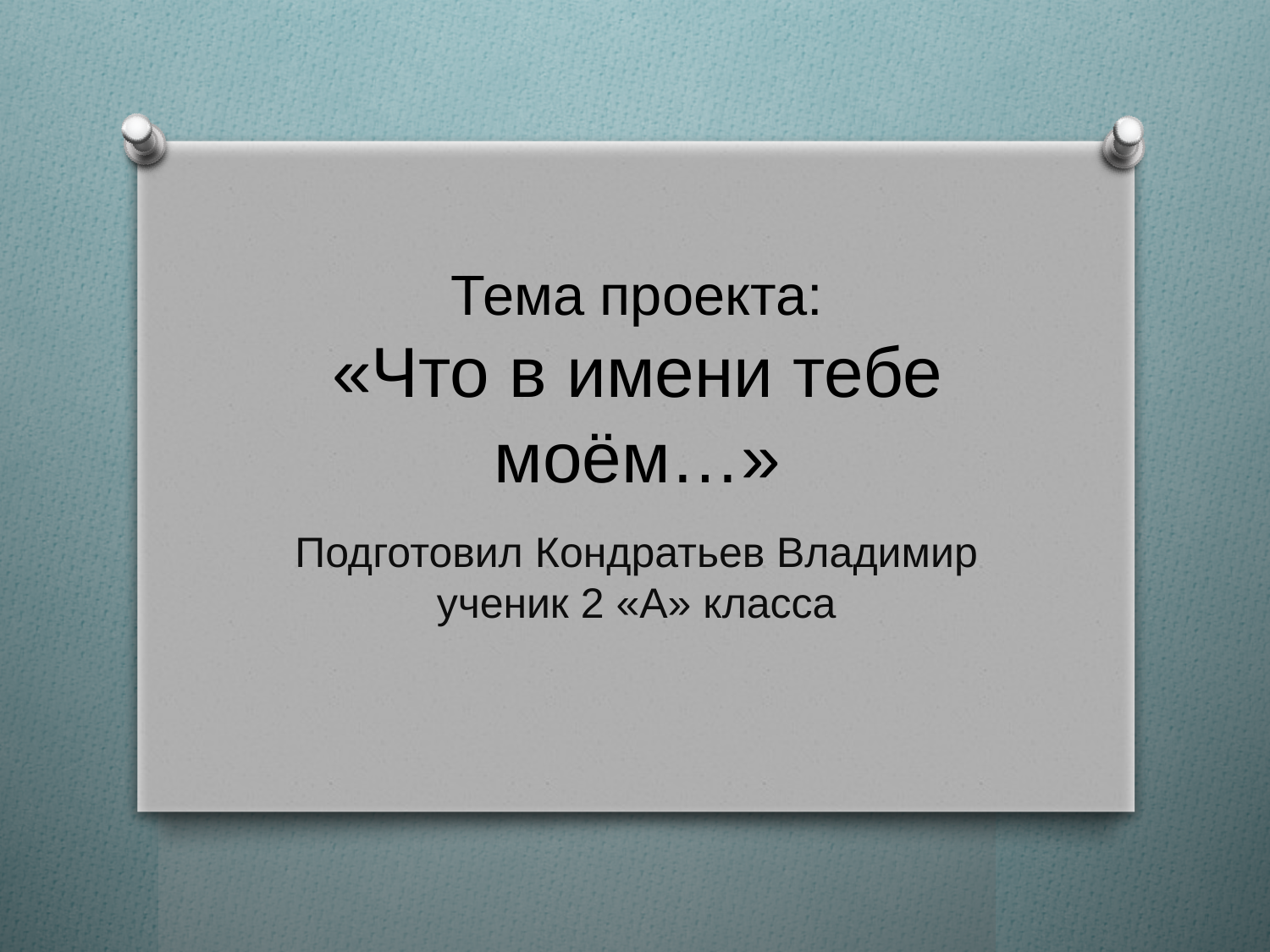

# Тема проекта: «Что в имени тебе моём…»
Подготовил Кондратьев Владимир ученик 2 «А» класса